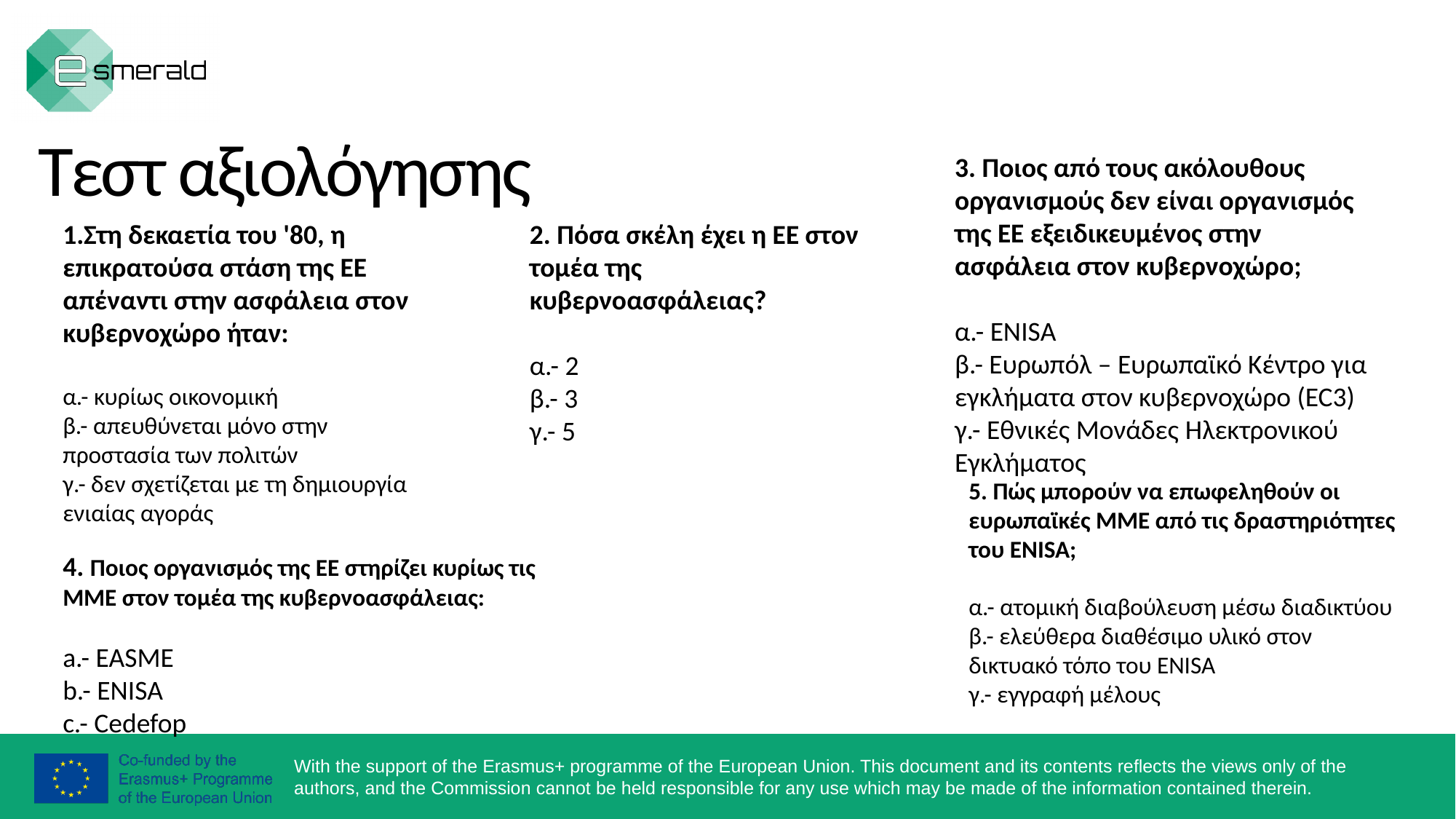

Τεστ αξιολόγησης

3. Ποιος από τους ακόλουθους οργανισμούς δεν είναι οργανισμός της ΕΕ εξειδικευμένος στην ασφάλεια στον κυβερνοχώρο;

α.- ENISA
β.- Ευρωπόλ – Ευρωπαϊκό Κέντρο για εγκλήματα στον κυβερνοχώρο (EC3)
γ.- Εθνικές Μονάδες Ηλεκτρονικού Εγκλήματος

Στη δεκαετία του '80, η επικρατούσα στάση της ΕΕ απέναντι στην ασφάλεια στον κυβερνοχώρο ήταν:

α.- κυρίως οικονομική
β.- απευθύνεται μόνο στην προστασία των πολιτών
γ.- δεν σχετίζεται με τη δημιουργία ενιαίας αγοράς

2. Πόσα σκέλη έχει η ΕΕ στον τομέα της κυβερνοασφάλειας?

α.- 2
β.- 3
γ.- 5
5. Πώς μπορούν να επωφεληθούν οι ευρωπαϊκές ΜΜΕ από τις δραστηριότητες του ENISA;

α.- ατομική διαβούλευση μέσω διαδικτύου
β.- ελεύθερα διαθέσιμο υλικό στον δικτυακό τόπο του ENISA
γ.- εγγραφή μέλους

4. Ποιος οργανισμός της ΕΕ στηρίζει κυρίως τις ΜΜΕ στον τομέα της κυβερνοασφάλειας:

a.- EASME
b.- ENISA
c.- Cedefop